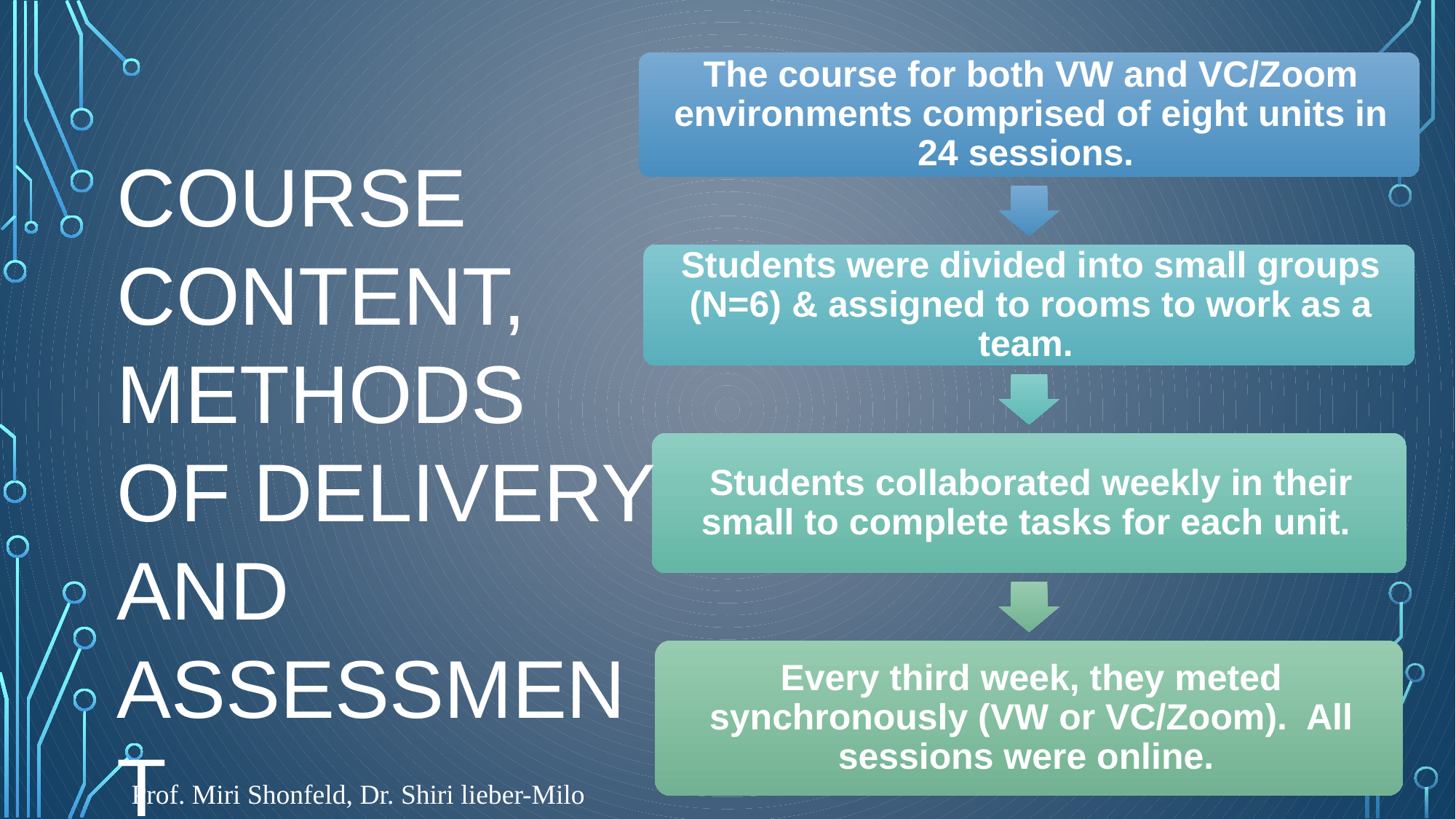

The course for both VW and VC/Zoom environments comprised of eight units in 24 sessions.

Students were divided into small groups (N=6) & assigned to rooms to work as a team.

Students collaborated weekly in their small to complete tasks for each unit.

Every third week, they meted synchronously (VW or VC/Zoom).  All sessions were online.
Course content, methods of delivery and assessment
Prof. Miri Shonfeld, Dr. Shiri lieber-Milo